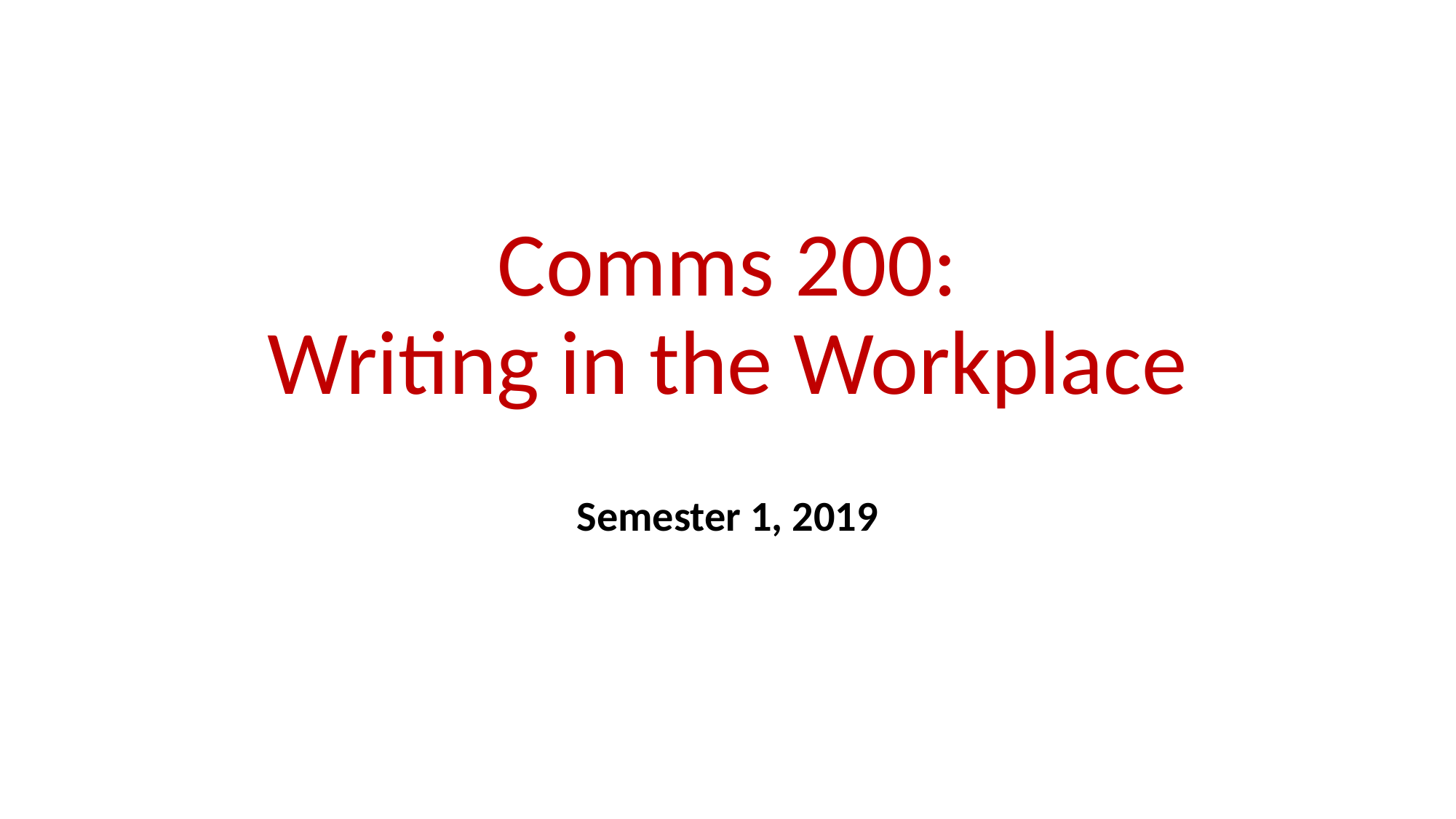

# Comms 200: Writing in the Workplace

Semester 1, 2019